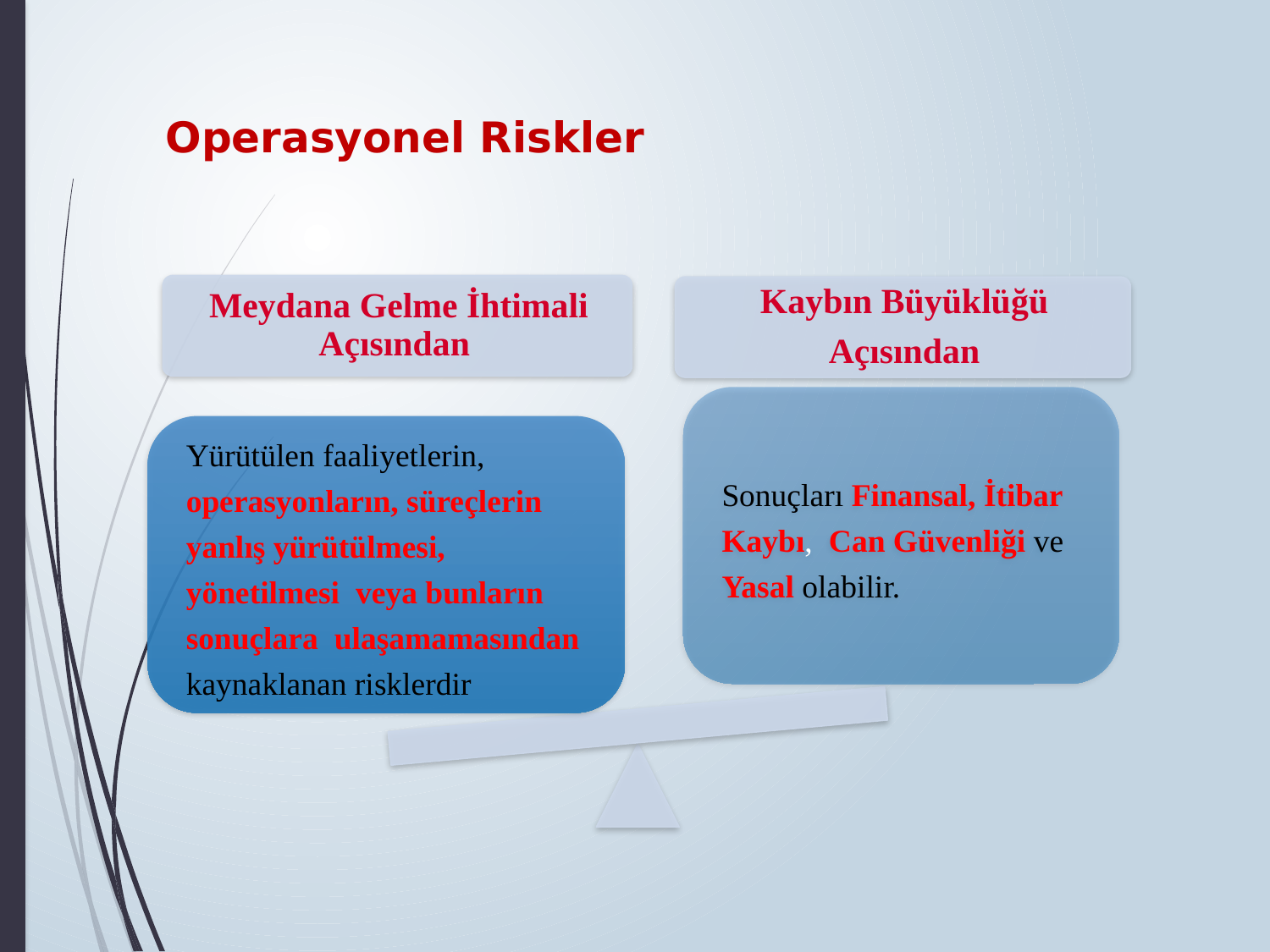

Operasyonel Riskler
Meydana Gelme İhtimali Açısından
Kaybın Büyüklüğü
Açısından
Yürütülen faaliyetlerin,  operasyonların, süreçlerin  yanlış yürütülmesi, yönetilmesi  veya bunların sonuçlara  ulaşamamasından  kaynaklanan risklerdir
Sonuçları Finansal, İtibar Kaybı,  Can Güvenliği ve Yasal olabilir.